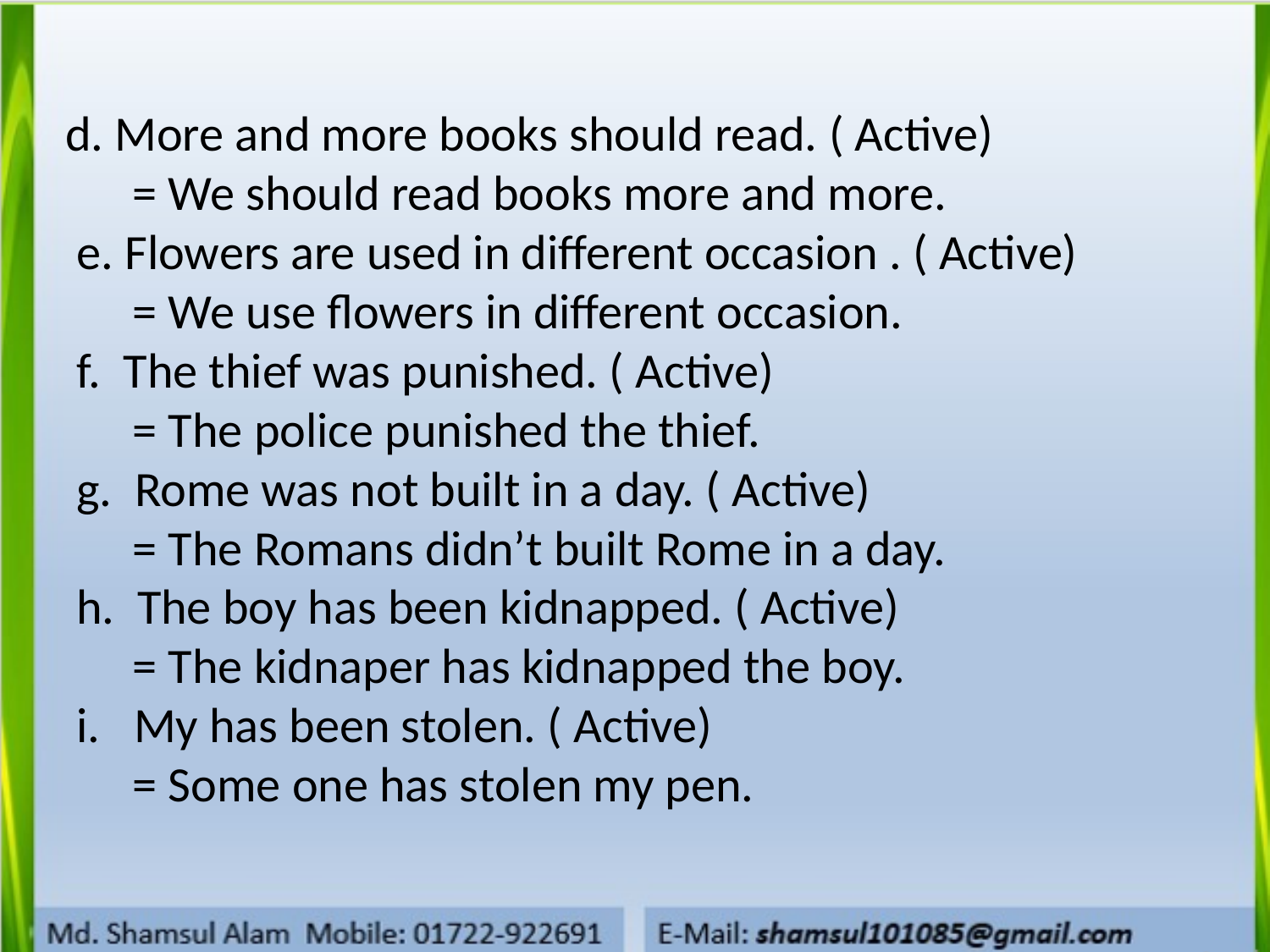

d. More and more books should read. ( Active)
      = We should read books more and more.
 e. Flowers are used in different occasion . ( Active)
      = We use flowers in different occasion.
 f.  The thief was punished. ( Active)
      = The police punished the thief.
 g.  Rome was not built in a day. ( Active)
      = The Romans didn’t built Rome in a day.
 h.  The boy has been kidnapped. ( Active)
      = The kidnaper has kidnapped the boy.
 i.   My has been stolen. ( Active)
      = Some one has stolen my pen.